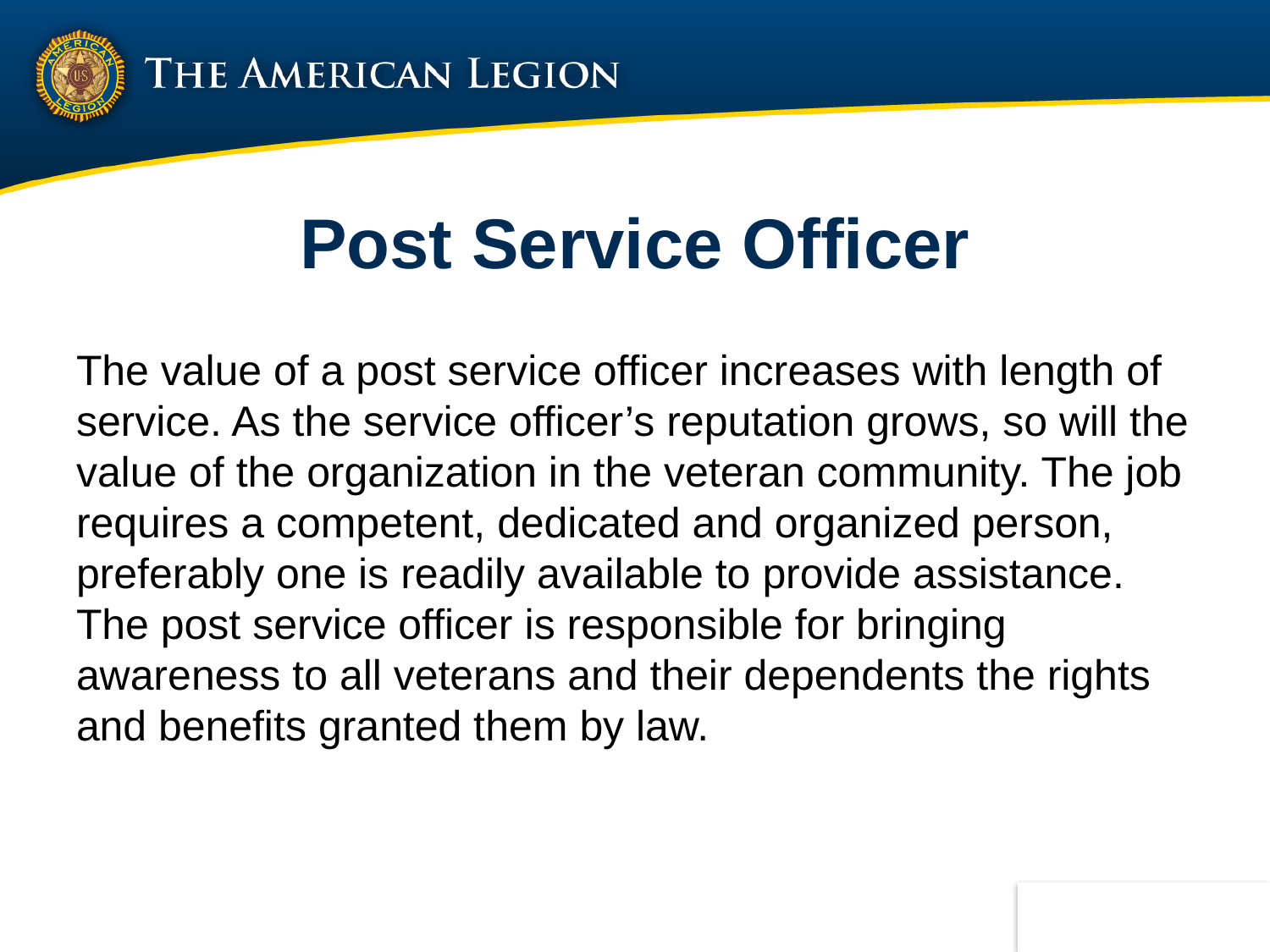

# Post Service Officer
The value of a post service officer increases with length of service. As the service officer’s reputation grows, so will the value of the organization in the veteran community. The job requires a competent, dedicated and organized person, preferably one is readily available to provide assistance. The post service officer is responsible for bringing awareness to all veterans and their dependents the rights and benefits granted them by law.